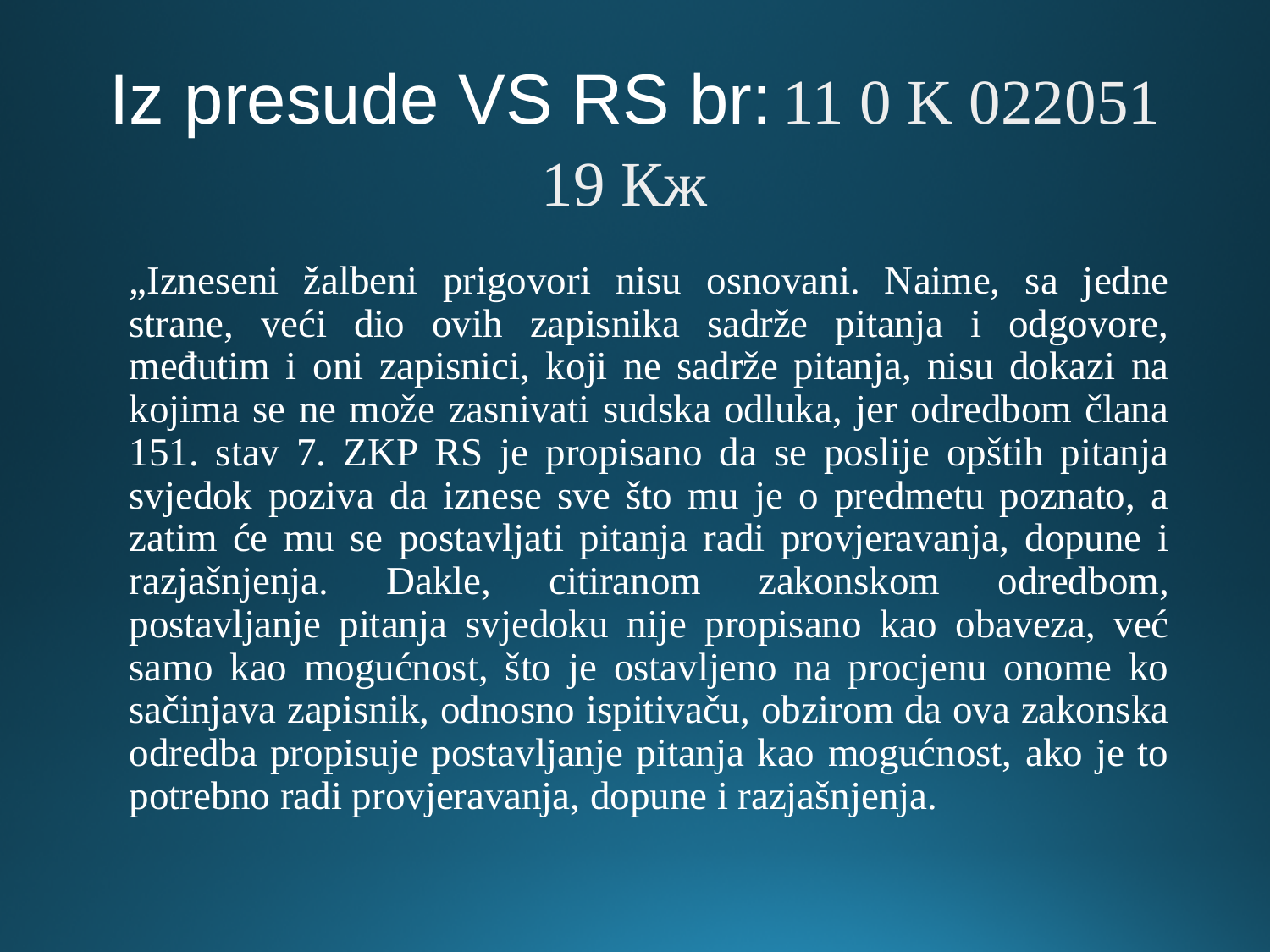

# Iz presude VS RS br: 11 0 K 022051 19 Кж
„Izneseni žalbeni prigovori nisu osnovani. Naime, sa jedne strane, veći dio ovih zapisnika sadrže pitanja i odgovore, međutim i oni zapisnici, koji ne sadrže pitanja, nisu dokazi na kojima se ne može zasnivati sudska odluka, jer odredbom člana 151. stav 7. ZKP RS je propisano da se poslije opštih pitanja svjedok poziva da iznese sve što mu je o predmetu poznato, a zatim će mu se postavljati pitanja radi provjeravanja, dopune i razjašnjenja. Dakle, citiranom zakonskom odredbom, postavljanje pitanja svjedoku nije propisano kao obaveza, već samo kao mogućnost, što je ostavljeno na procjenu onome ko sačinjava zapisnik, odnosno ispitivaču, obzirom da ova zakonska odredba propisuje postavljanje pitanja kao mogućnost, ako je to potrebno radi provjeravanja, dopune i razjašnjenja.